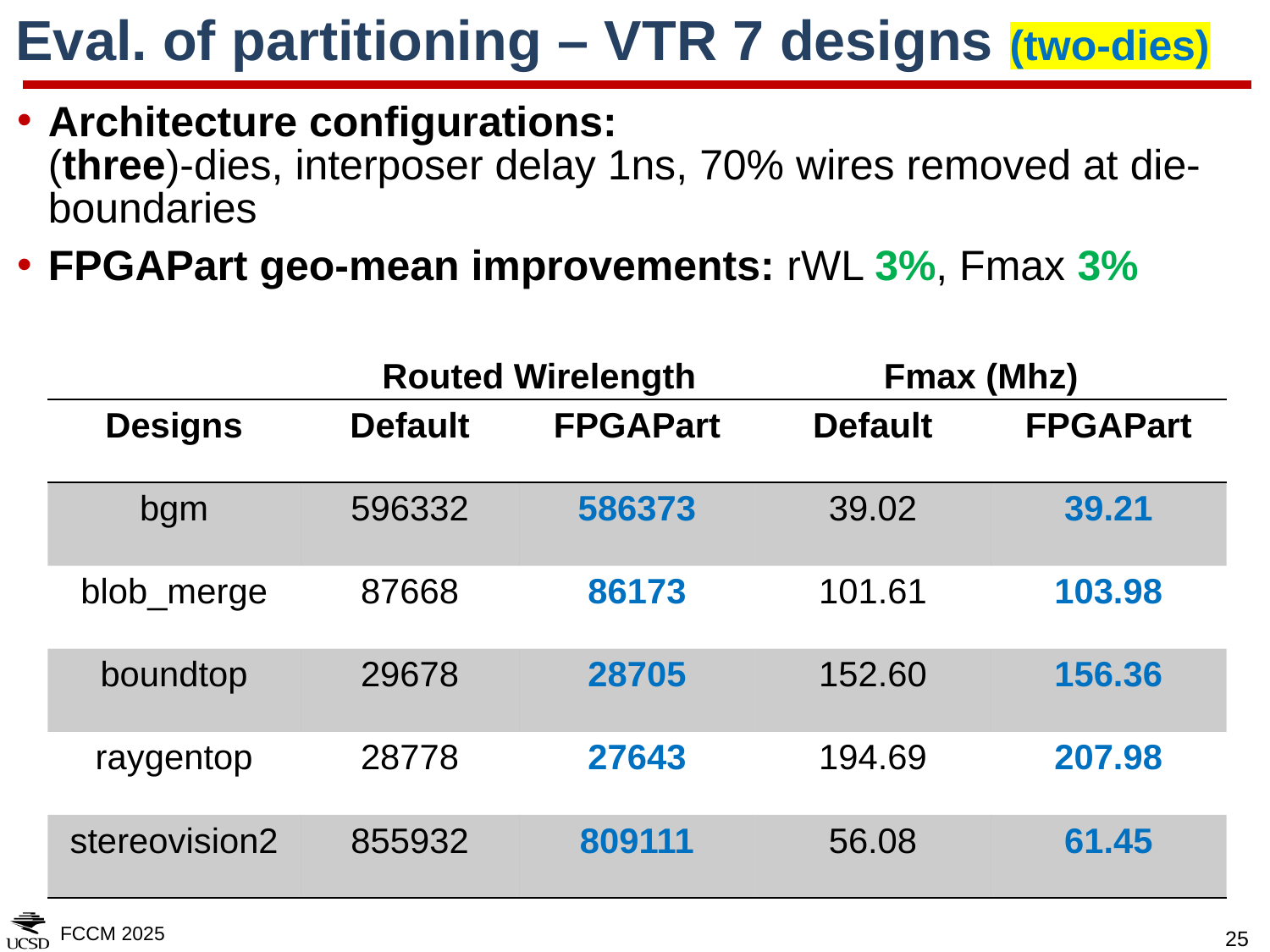

# Eval. of partitioning – VTR 7 designs (two-dies)
Architecture configurations:
(three)-dies, interposer delay 1ns, 70% wires removed at die-boundaries
FPGAPart geo-mean improvements: rWL 3%, Fmax 3%

Routed Wirelength
Fmax (Mhz)
| Designs | Default | FPGAPart | Default | FPGAPart |
| --- | --- | --- | --- | --- |
| bgm | 596332 | 586373 | 39.02 | 39.21 |
| blob\_merge | 87668 | 86173 | 101.61 | 103.98 |
| boundtop | 29678 | 28705 | 152.60 | 156.36 |
| raygentop | 28778 | 27643 | 194.69 | 207.98 |
| stereovision2 | 855932 | 809111 | 56.08 | 61.45 |
FCCM 2025